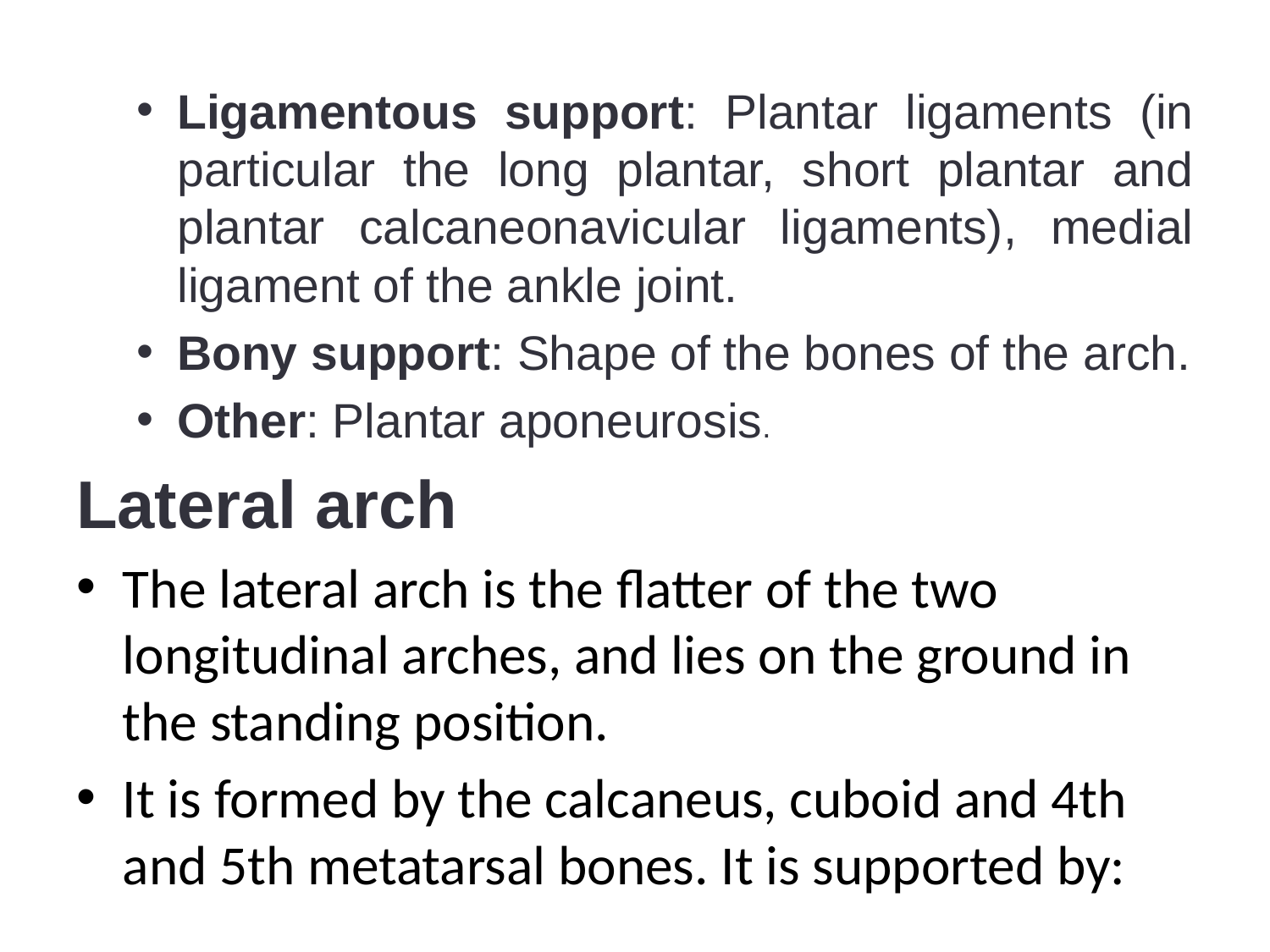

Ligamentous support: Plantar ligaments (in particular the long plantar, short plantar and plantar calcaneonavicular ligaments), medial ligament of the ankle joint.
Bony support: Shape of the bones of the arch.
Other: Plantar aponeurosis.
Lateral arch
The lateral arch is the flatter of the two longitudinal arches, and lies on the ground in the standing position.
It is formed by the calcaneus, cuboid and 4th and 5th metatarsal bones. It is supported by: